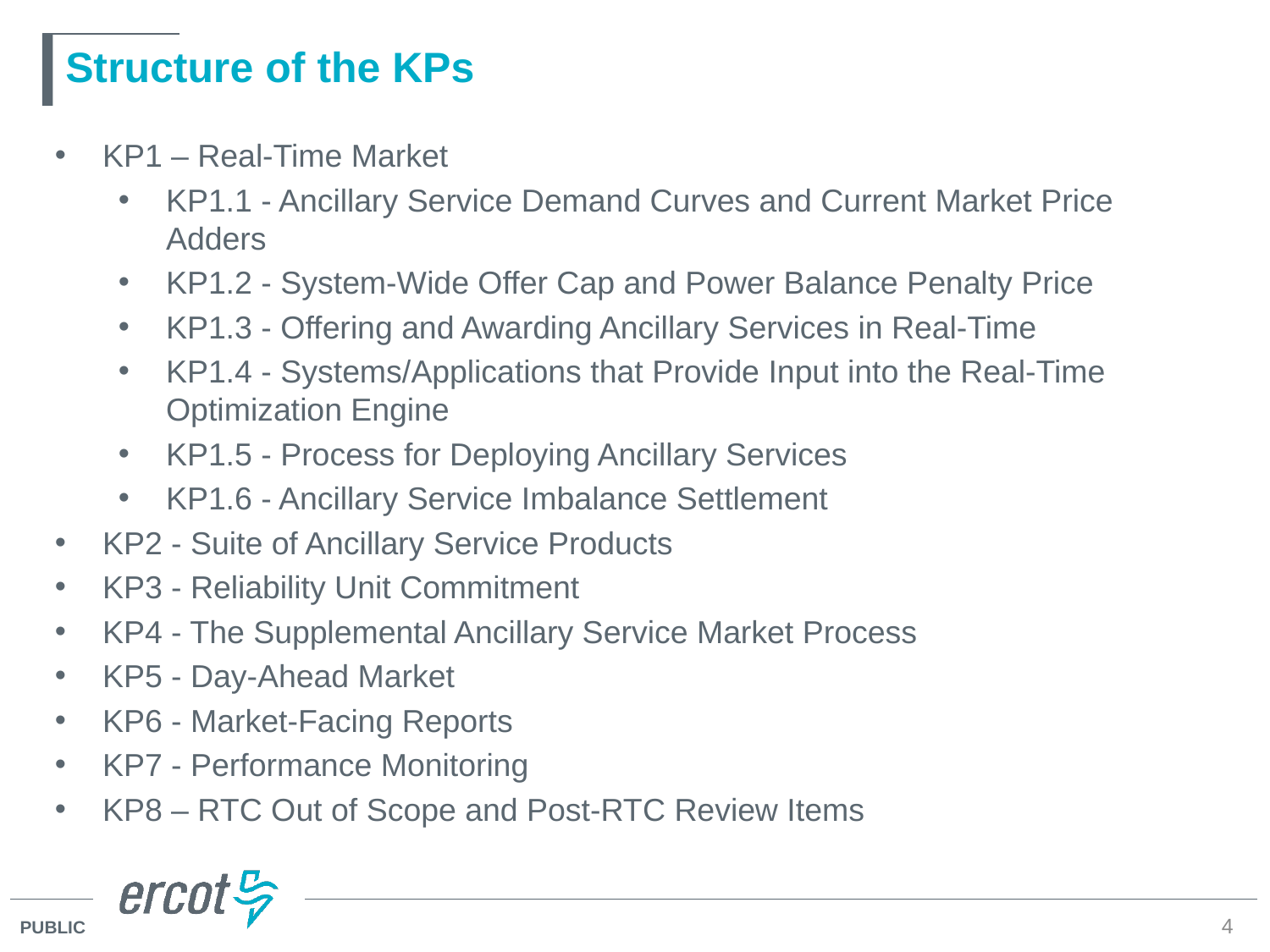

# Structure of the KPs
KP1 – Real-Time Market
KP1.1 - Ancillary Service Demand Curves and Current Market Price Adders
KP1.2 - System-Wide Offer Cap and Power Balance Penalty Price
KP1.3 - Offering and Awarding Ancillary Services in Real-Time
KP1.4 - Systems/Applications that Provide Input into the Real-Time Optimization Engine
KP1.5 - Process for Deploying Ancillary Services
KP1.6 - Ancillary Service Imbalance Settlement
KP2 - Suite of Ancillary Service Products
KP3 - Reliability Unit Commitment
KP4 - The Supplemental Ancillary Service Market Process
KP5 - Day-Ahead Market
KP6 - Market-Facing Reports
KP7 - Performance Monitoring
KP8 – RTC Out of Scope and Post-RTC Review Items

4